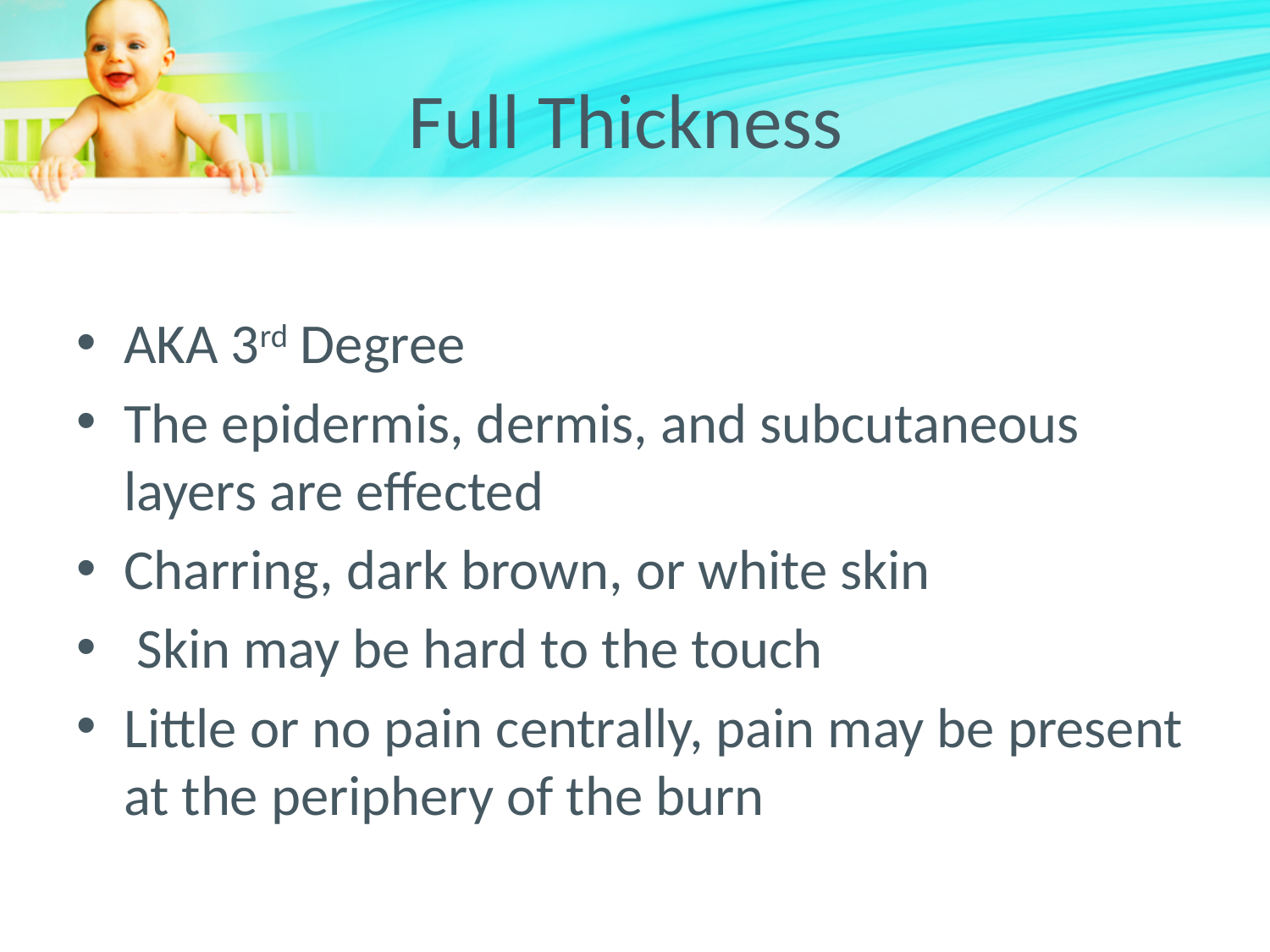

# Full Thickness

AKA 3rd Degree
The epidermis, dermis, and subcutaneous layers are effected
Charring, dark brown, or white skin
 Skin may be hard to the touch
Little or no pain centrally, pain may be present at the periphery of the burn